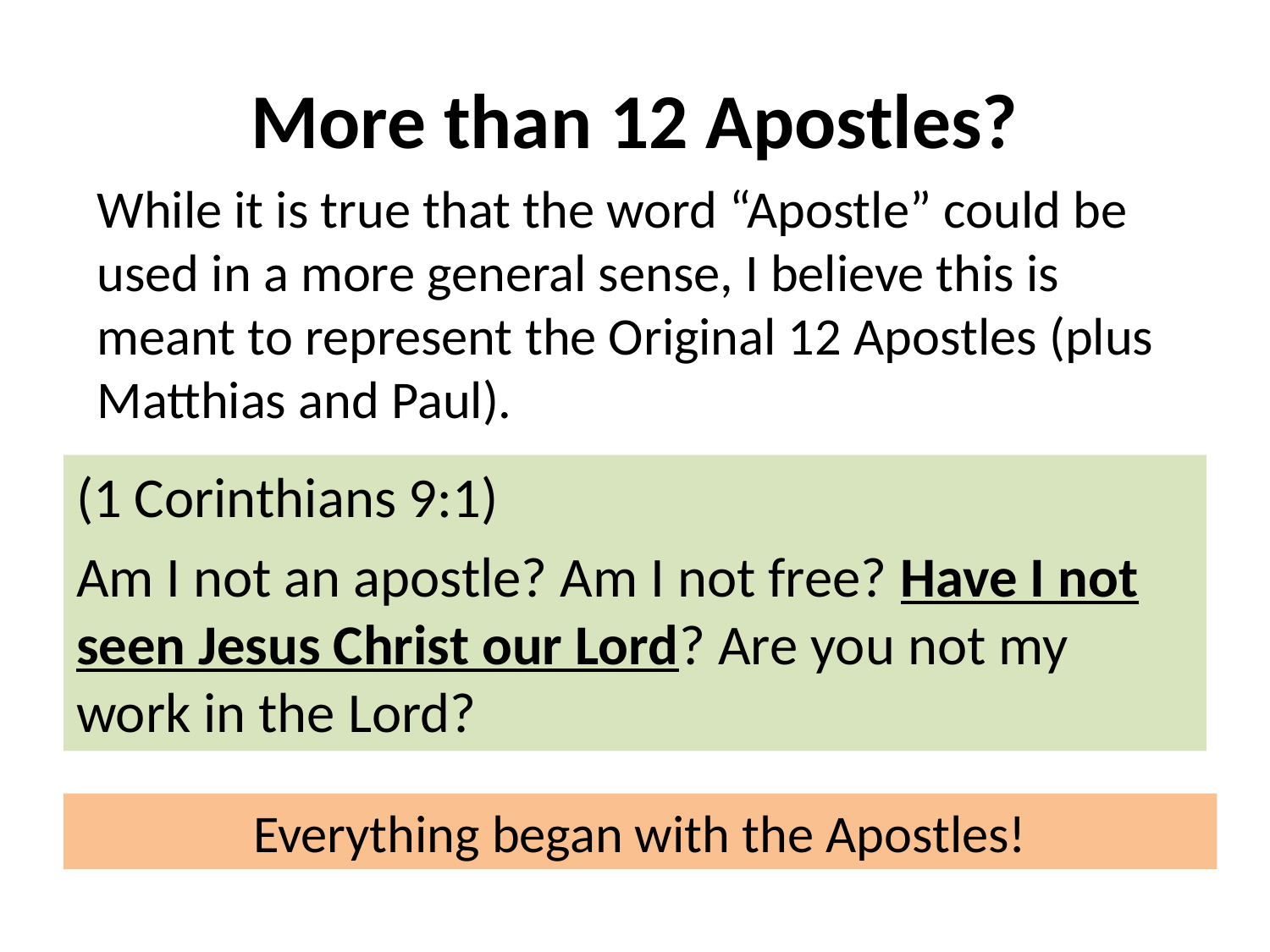

# More than 12 Apostles?
While it is true that the word “Apostle” could be used in a more general sense, I believe this is meant to represent the Original 12 Apostles (plus Matthias and Paul).
(1 Corinthians 9:1)
Am I not an apostle? Am I not free? Have I not seen Jesus Christ our Lord? Are you not my work in the Lord?
Everything began with the Apostles!